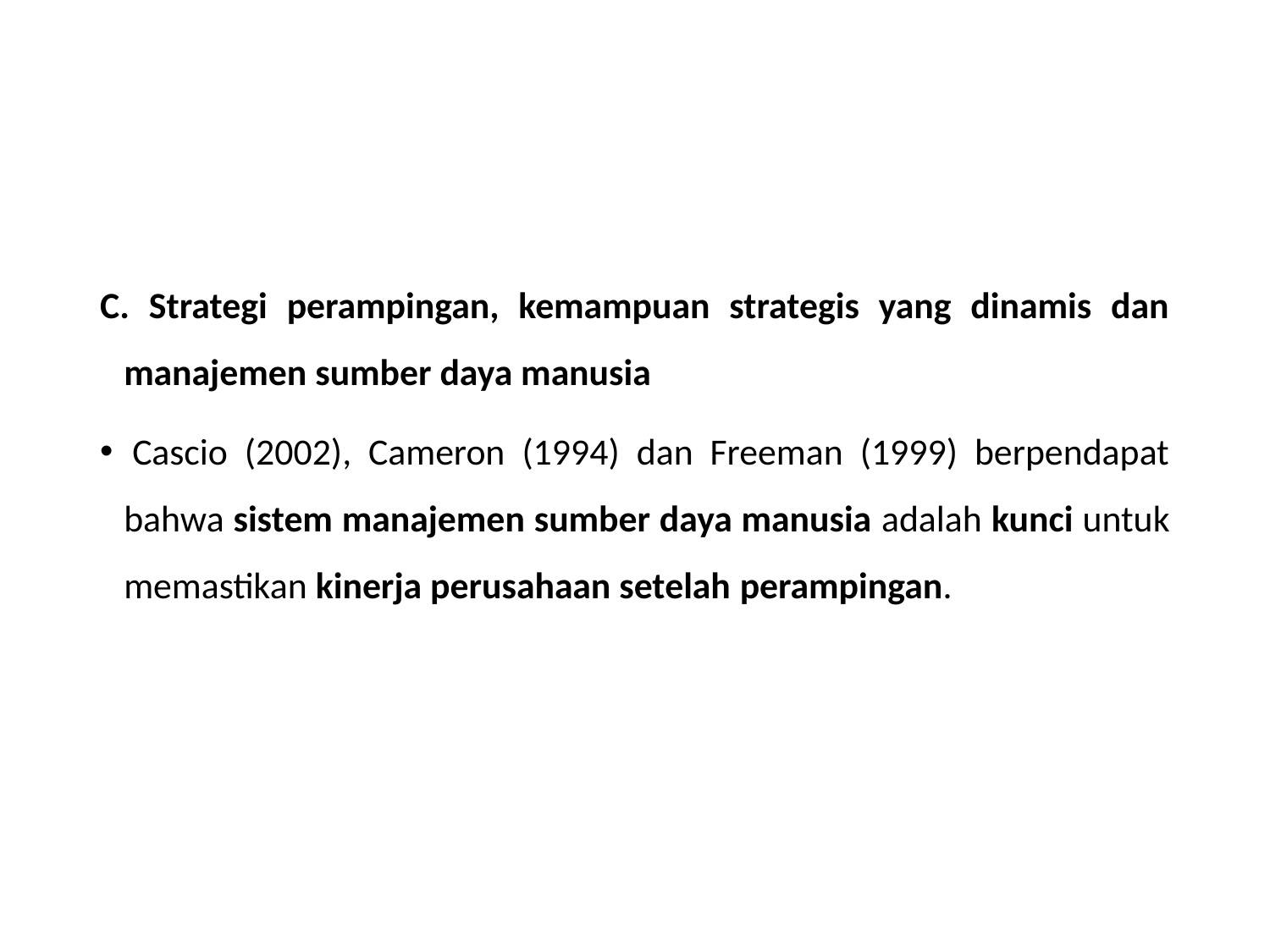

#
C. Strategi perampingan, kemampuan strategis yang dinamis dan manajemen sumber daya manusia
 Cascio (2002), Cameron (1994) dan Freeman (1999) berpendapat bahwa sistem manajemen sumber daya manusia adalah kunci untuk memastikan kinerja perusahaan setelah perampingan.